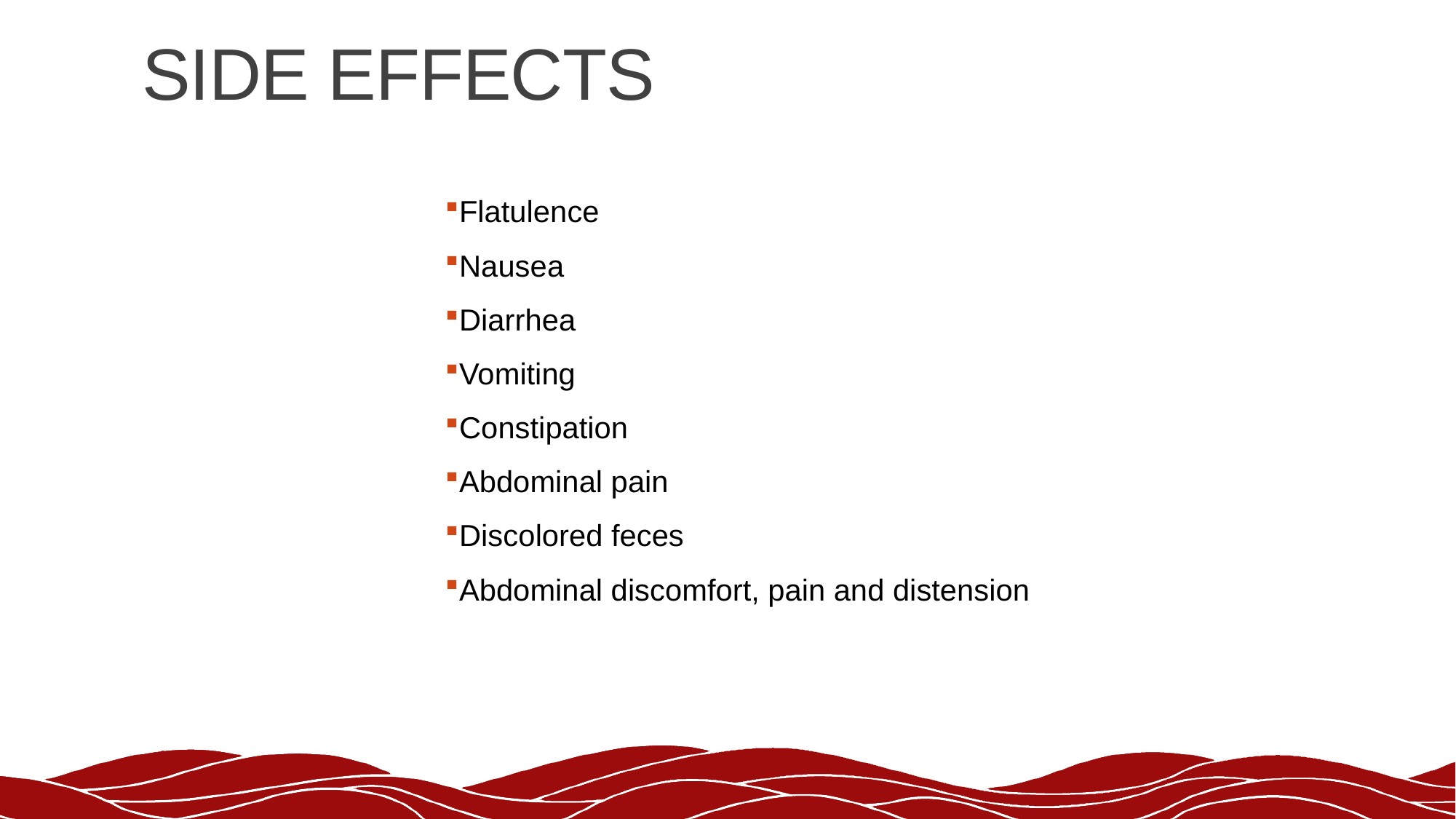

# SIDE EFFECTS
Flatulence
Nausea
Diarrhea
Vomiting
Constipation
Abdominal pain
Discolored feces
Abdominal discomfort, pain and distension